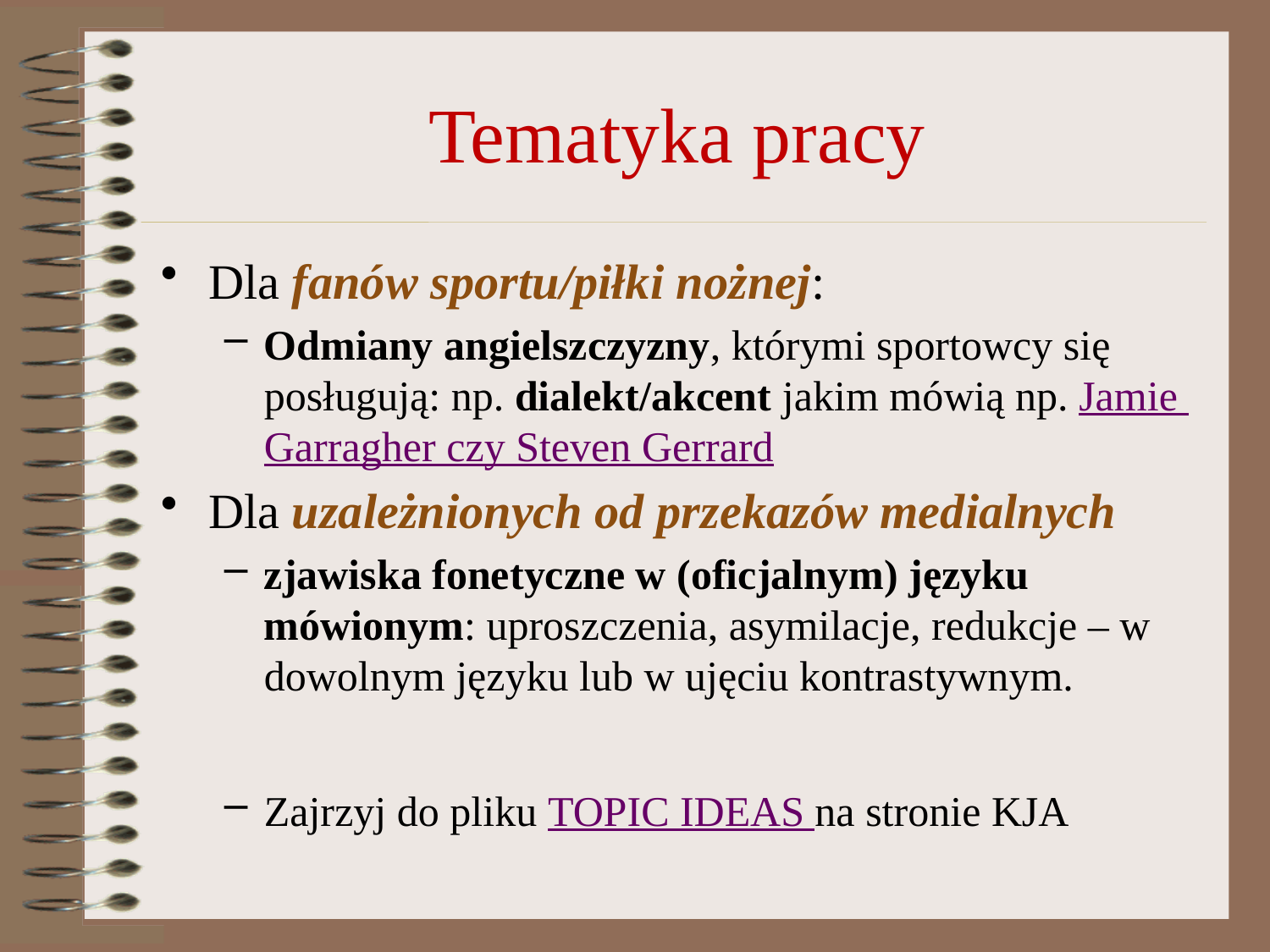

# Tematyka pracy
Dla fanów sportu/piłki nożnej:
Odmiany angielszczyzny, którymi sportowcy się posługują: np. dialekt/akcent jakim mówią np. Jamie Garragher czy Steven Gerrard
Dla uzależnionych od przekazów medialnych
zjawiska fonetyczne w (oficjalnym) języku mówionym: uproszczenia, asymilacje, redukcje – w dowolnym języku lub w ujęciu kontrastywnym.

Zajrzyj do pliku TOPIC IDEAS na stronie KJA